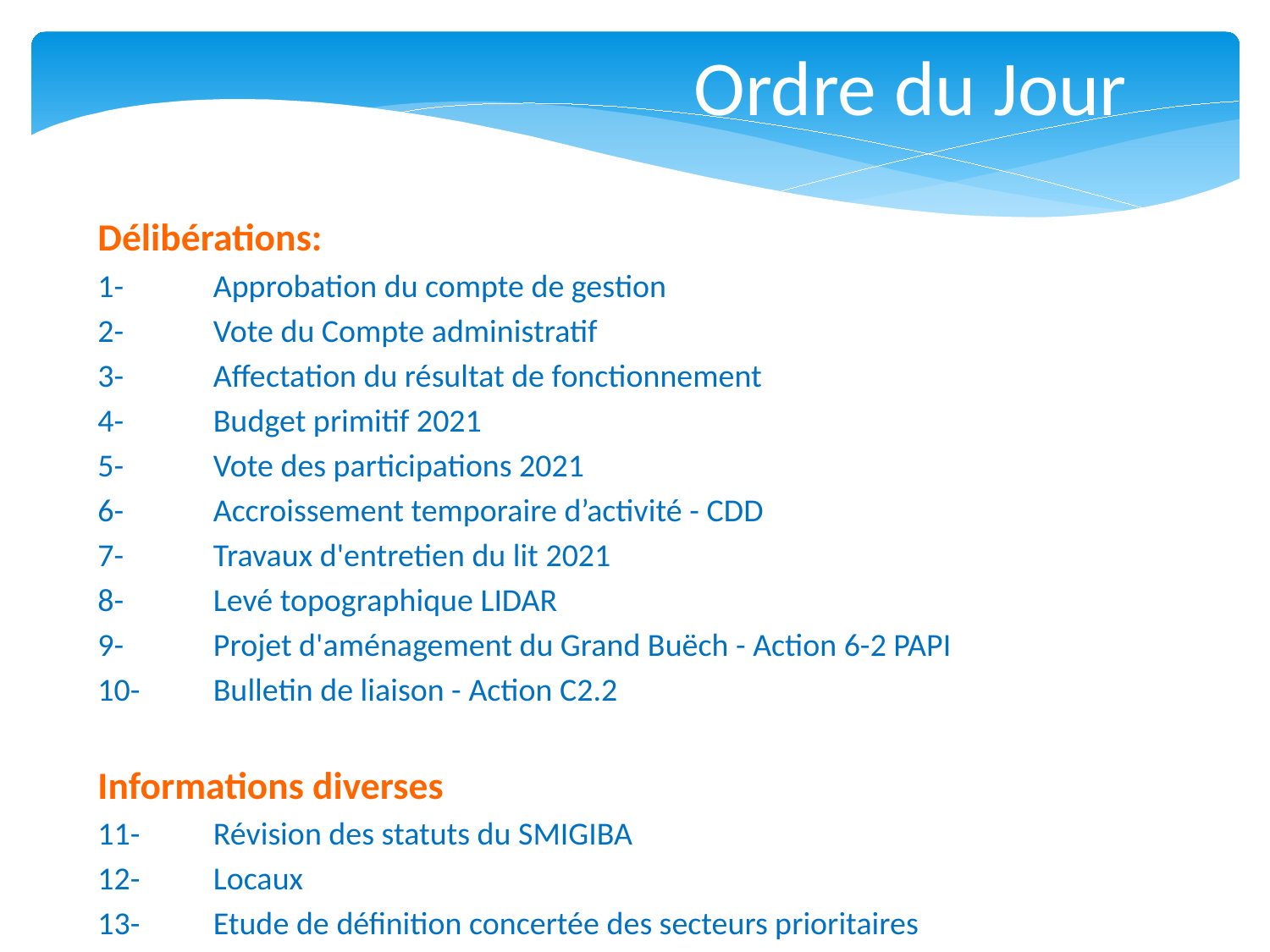

Ordre du Jour
Délibérations:
1-	Approbation du compte de gestion
2-	Vote du Compte administratif
3-	Affectation du résultat de fonctionnement
4-	Budget primitif 2021
5-	Vote des participations 2021
6-	Accroissement temporaire d’activité - CDD
7-	Travaux d'entretien du lit 2021
8-	Levé topographique LIDAR
9-	Projet d'aménagement du Grand Buëch - Action 6-2 PAPI
10-	Bulletin de liaison - Action C2.2

Informations diverses
11-	Révision des statuts du SMIGIBA
12-	Locaux
13-	Etude de définition concertée des secteurs prioritaires